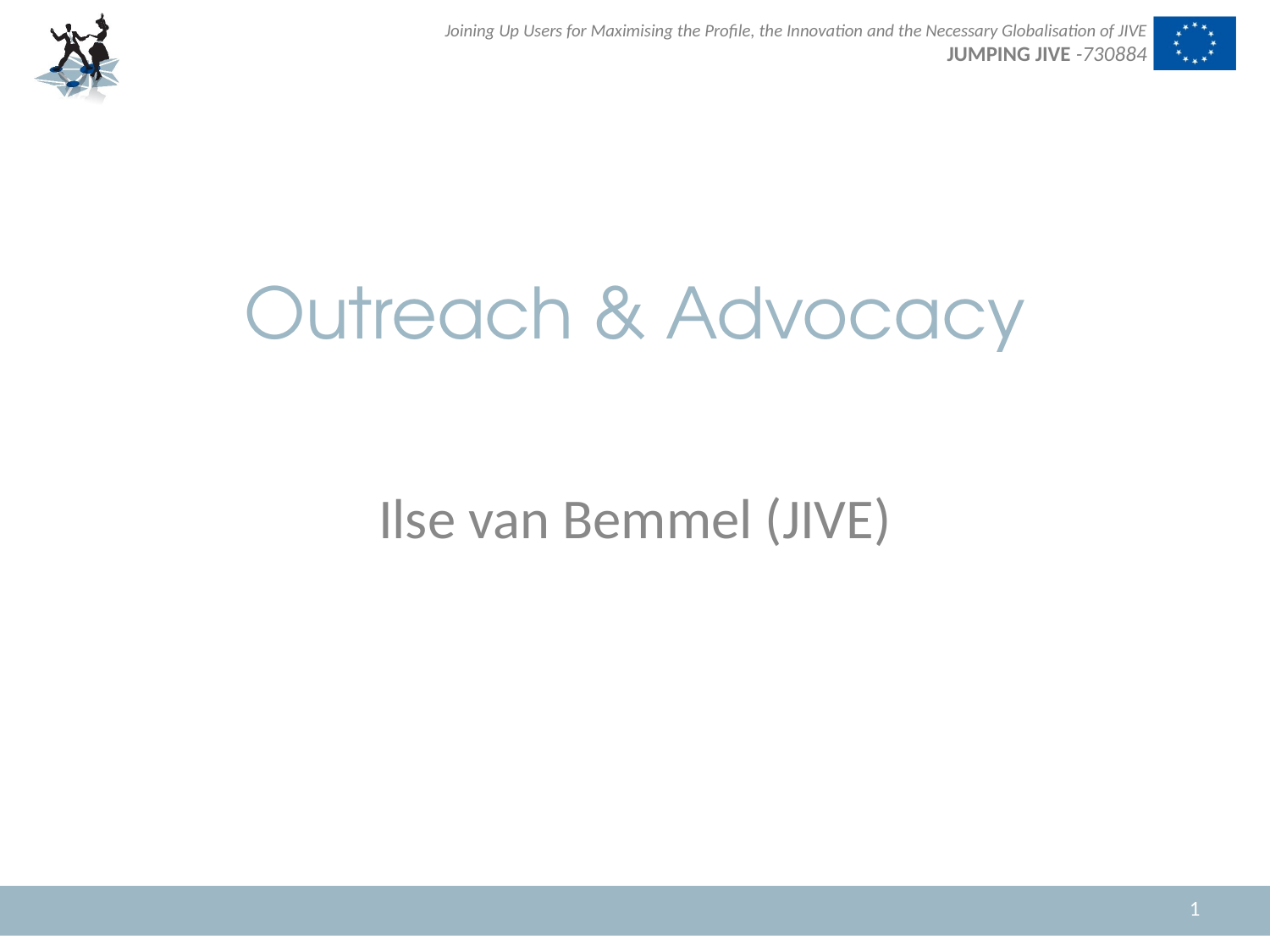

# Outreach & Advocacy
Ilse van Bemmel (JIVE)
1